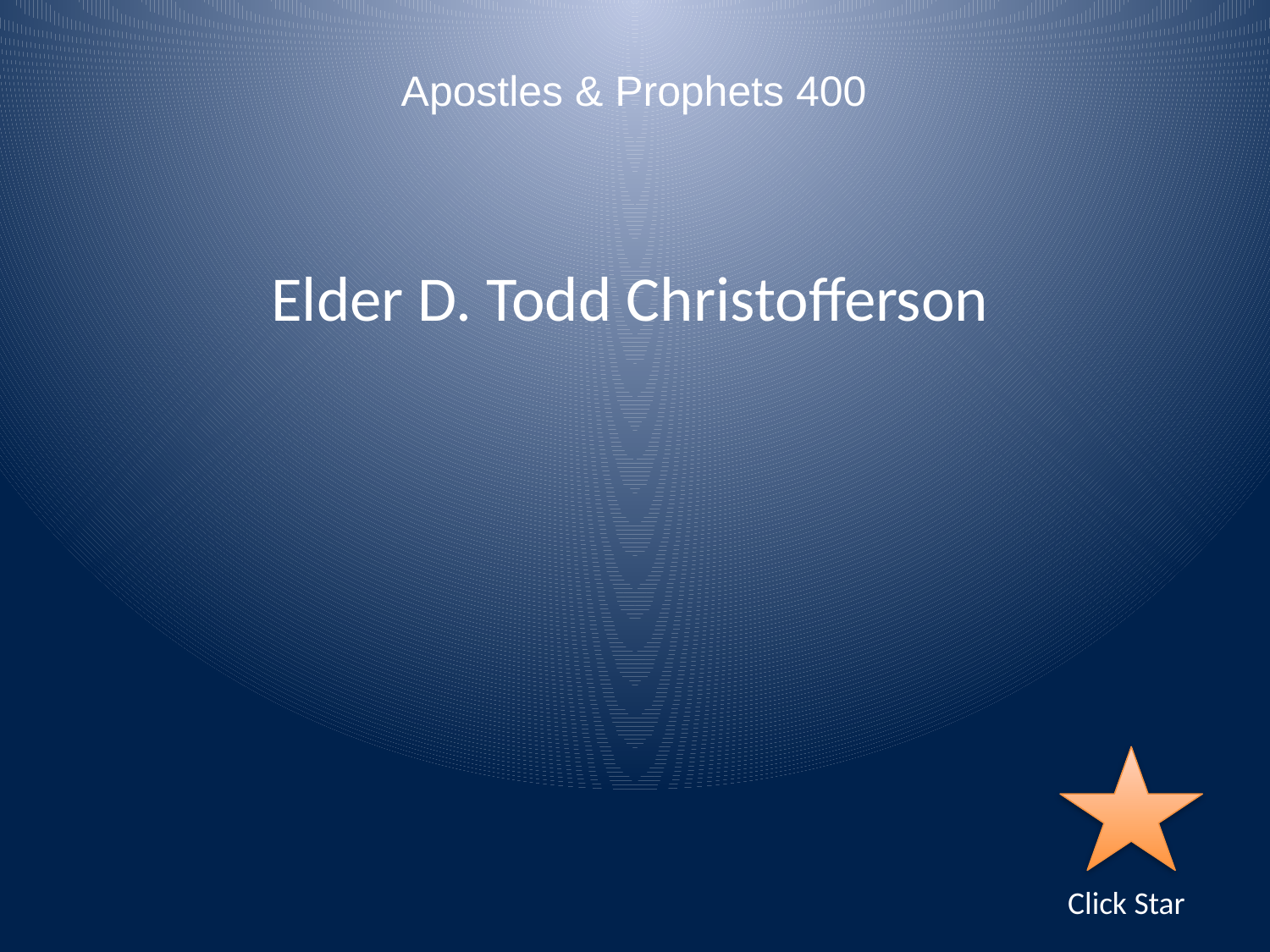

Apostles & Prophets 400
Elder D. Todd Christofferson

Click Star